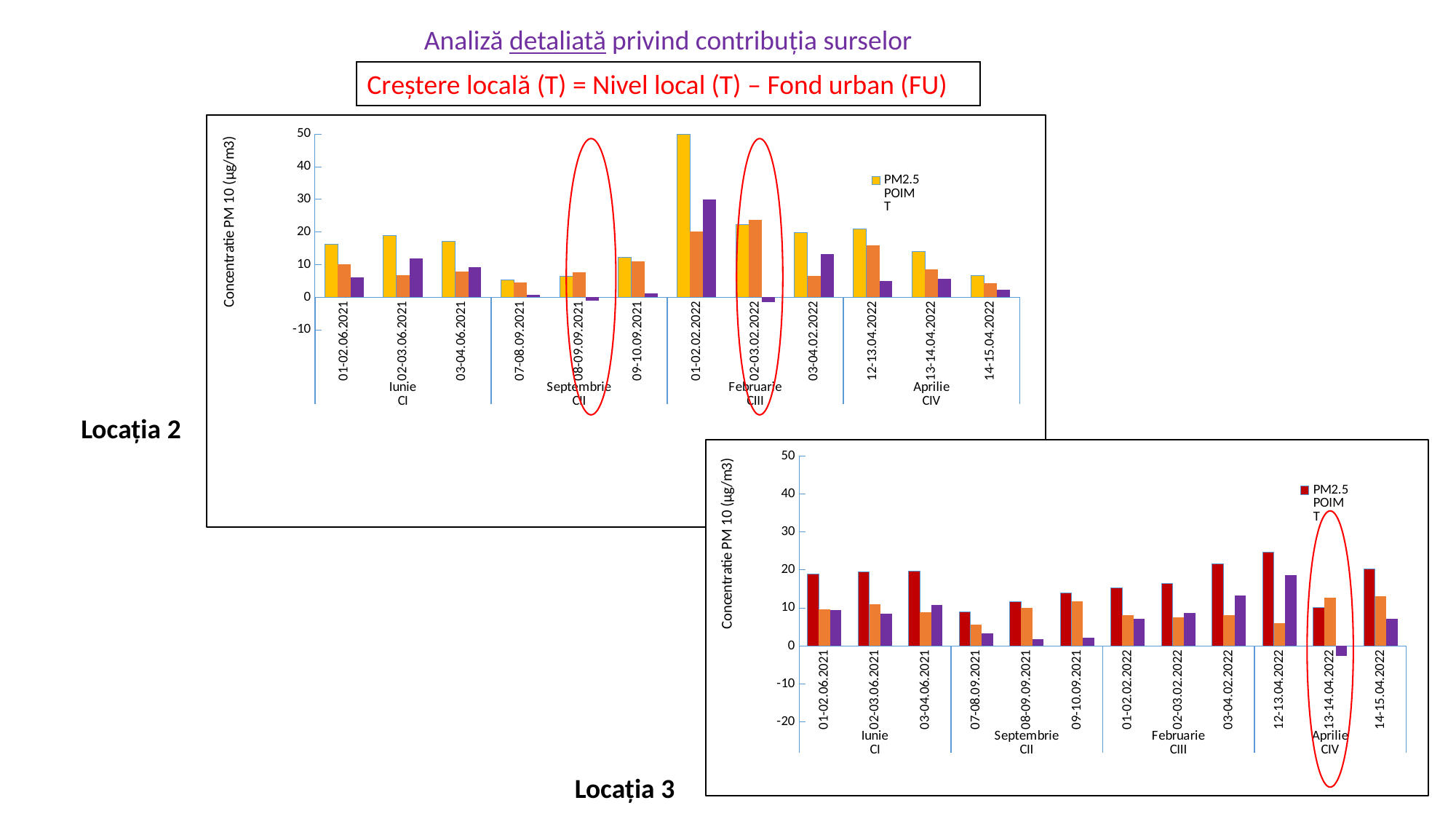

Analiză detaliată privind contribuția surselor
Creștere locală (T) = Nivel local (T) – Fond urban (FU)

### Chart

| Category | PM2.5
POIM
T | PM2.5
BT-1
FU | Crestere T |
|---|---|---|---|
| 01-02.06.2021 | 16.213768115942155 | 10.14 | 6.073768115942155 |
| 02-03.06.2021 | 18.840579710144663 | 6.83 | 12.010579710144663 |
| 03-04.06.2021 | 17.11956521739133 | 7.9 | 9.21956521739133 |
| 07-08.09.2021 | 5.253623188406023 | 4.56 | 0.6936231884060238 |
| 08-09.09.2021 | 6.521739130435272 | 7.65 | -1.1282608695647287 |
| 09-10.09.2021 | 12.22826086956538 | 11.04 | 1.1882608695653811 |
| 01-02.02.2022 | 50.18115942028976 | 20.15 | 30.03115942028976 |
| 02-03.02.2022 | 22.282608695652335 | 23.77 | -1.487391304347664 |
| 03-04.02.2022 | 19.74637681159434 | 6.57 | 13.176376811594341 |
| 12-13.04.2022 | 20.833333333333556 | 15.83 | 5.003333333333556 |
| 13-14.04.2022 | 14.13043478260875 | 8.54 | 5.590434782608751 |
| 14-15.04.2022 | 6.612318840579787 | 4.3 | 2.3123188405797874 |

Locația 2

### Chart

| Category | PM2.5
POIM
T | PM2.5
BT-1
FU | Crestere T |
|---|---|---|---|
| 01-02.06.2021 | 19.0217391304347 | 9.6 | 9.4217391304347 |
| 02-03.06.2021 | 19.565217391303804 | 10.97 | 8.595217391303803 |
| 03-04.06.2021 | 19.655797101448822 | 8.89 | 10.765797101448822 |
| 07-08.09.2021 | 8.96739130434724 | 5.61 | 3.3573913043472396 |
| 08-09.09.2021 | 11.684782608695775 | 9.96 | 1.724782608695774 |
| 09-10.09.2021 | 14.039855072464233 | 11.81 | 2.2298550724642325 |
| 01-02.02.2022 | 15.307971014492978 | 8.14 | 7.167971014492977 |
| 02-03.02.2022 | 16.394927536231688 | 7.6 | 8.794927536231688 |
| 03-04.02.2022 | 21.557971014493198 | 8.16 | 13.397971014493198 |
| 12-13.04.2022 | 24.637681159420293 | 5.94 | 18.69768115942029 |
| 13-14.04.2022 | 10.144927536231974 | 12.75 | -2.6050724637680265 |
| 14-15.04.2022 | 20.289855072463947 | 13.2 | 7.089855072463948 |
Locația 3